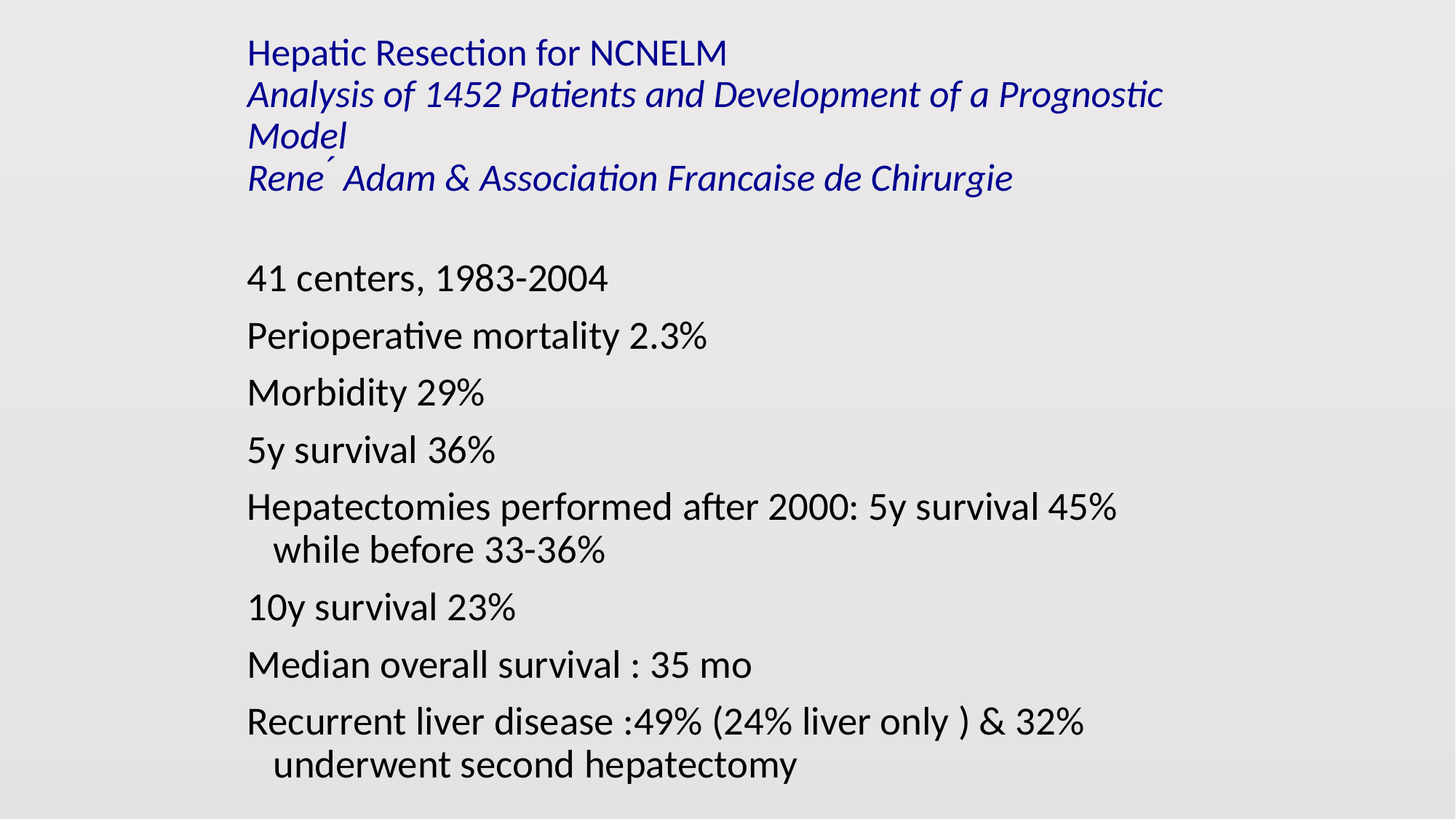

# Hepatic Resection for NCNELM Analysis of 1452 Patients and Development of a Prognostic Model Rene ́ Adam & Association Francaise de Chirurgie
41 centers, 1983-2004
Perioperative mortality 2.3%
Morbidity 29%
5y survival 36%
Hepatectomies performed after 2000: 5y survival 45%  while before 33-36%
10y survival 23%
Median overall survival : 35 mo
Recurrent liver disease :49% (24% liver only ) & 32% underwent second hepatectomy